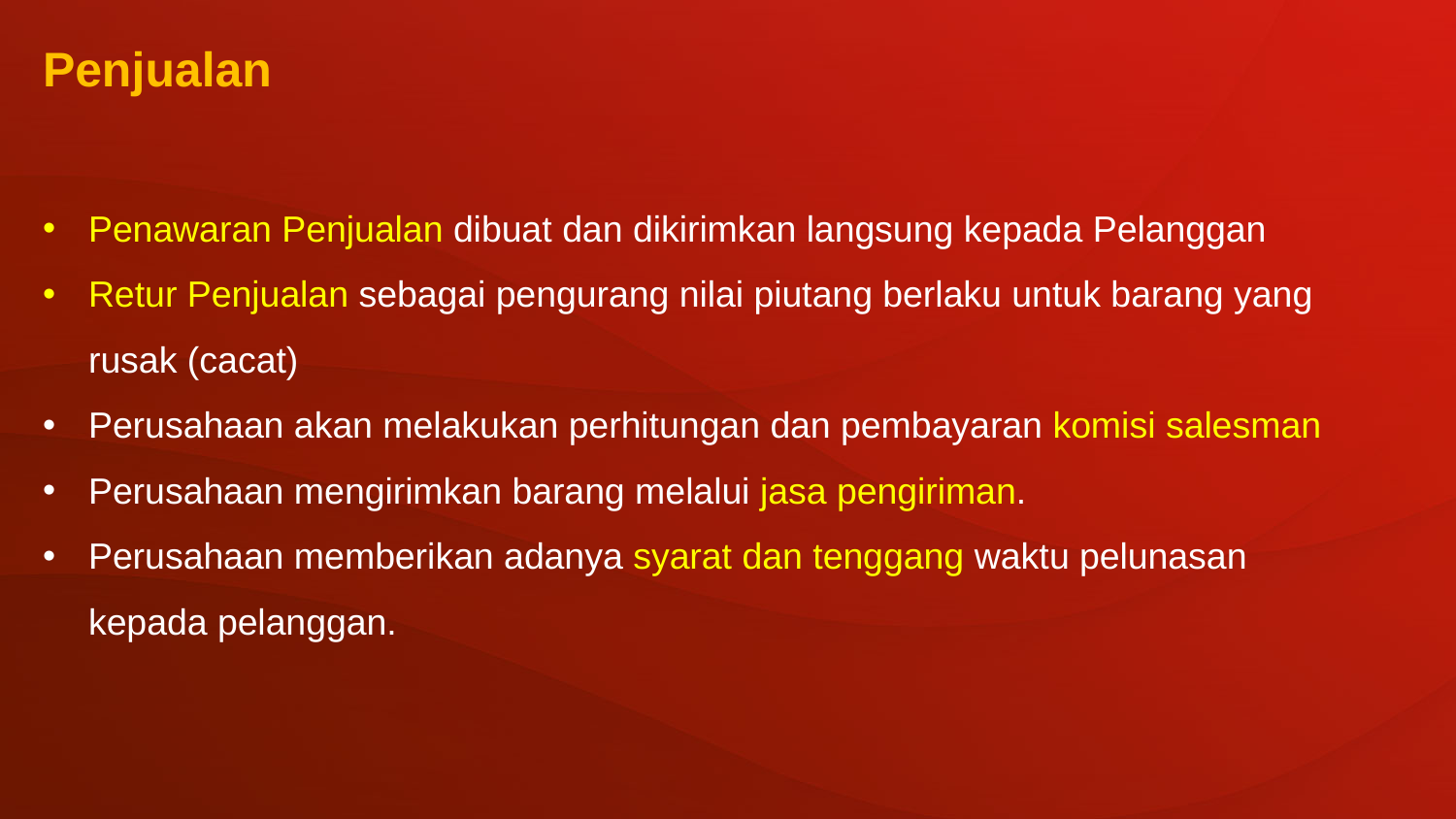

Penjualan

Penawaran Penjualan dibuat dan dikirimkan langsung kepada Pelanggan
Retur Penjualan sebagai pengurang nilai piutang berlaku untuk barang yang rusak (cacat)
Perusahaan akan melakukan perhitungan dan pembayaran komisi salesman
Perusahaan mengirimkan barang melalui jasa pengiriman.
Perusahaan memberikan adanya syarat dan tenggang waktu pelunasan kepada pelanggan.